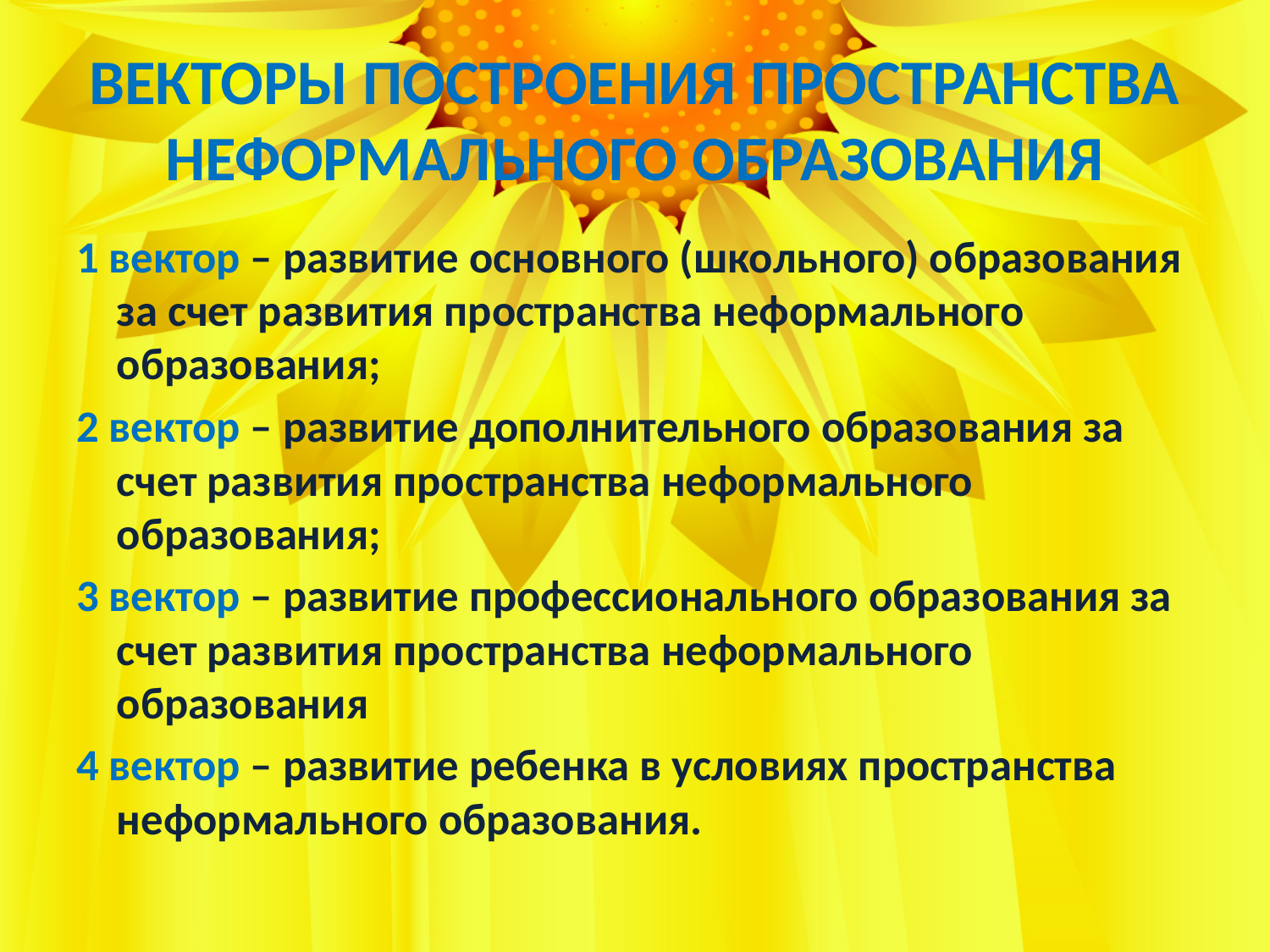

# Векторы построения пространства неформального образования
1 вектор – развитие основного (школьного) образования за счет развития пространства неформального образования;
2 вектор – развитие дополнительного образования за счет развития пространства неформального образования;
3 вектор – развитие профессионального образования за счет развития пространства неформального образования
4 вектор – развитие ребенка в условиях пространства неформального образования.